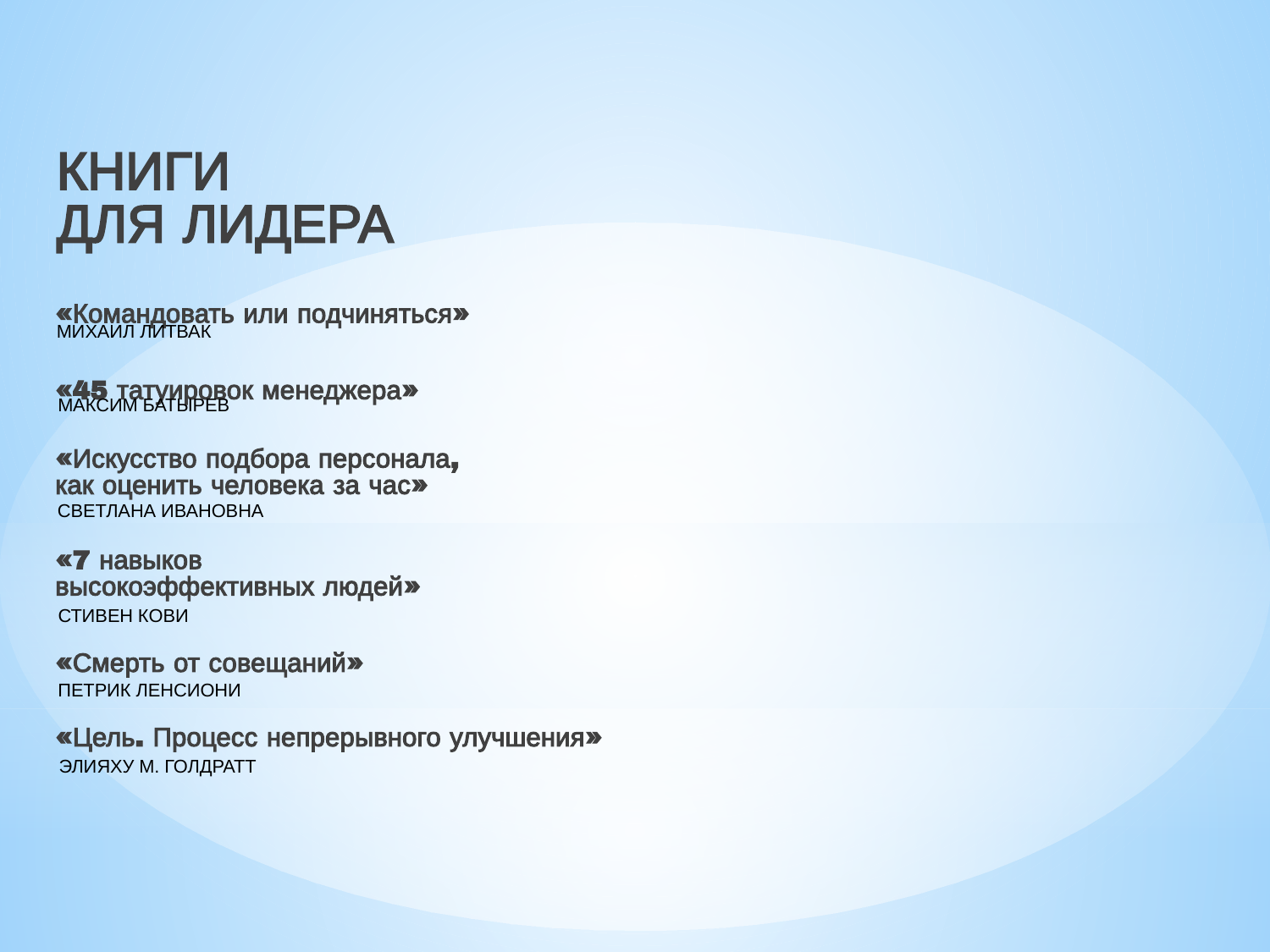

КНИГИ
ДЛЯ ЛИДЕРА
«Командовать или подчиняться»
МИХАИЛ ЛИТВАК
«45 татуировок менеджера»
МАКСИМ БАТЫРЕВ
«Искусство подбора персонала,
как оценить человека за час»
СВЕТЛАНА ИВАНОВНА
«7 навыков
высокоэффективных людей»
СТИВЕН КОВИ
«Смерть от совещаний»
ПЕТРИК ЛЕНСИОНИ
«Цель. Процесс непрерывного улучшения»
ЭЛИЯХУ М. ГОЛДРАТТ